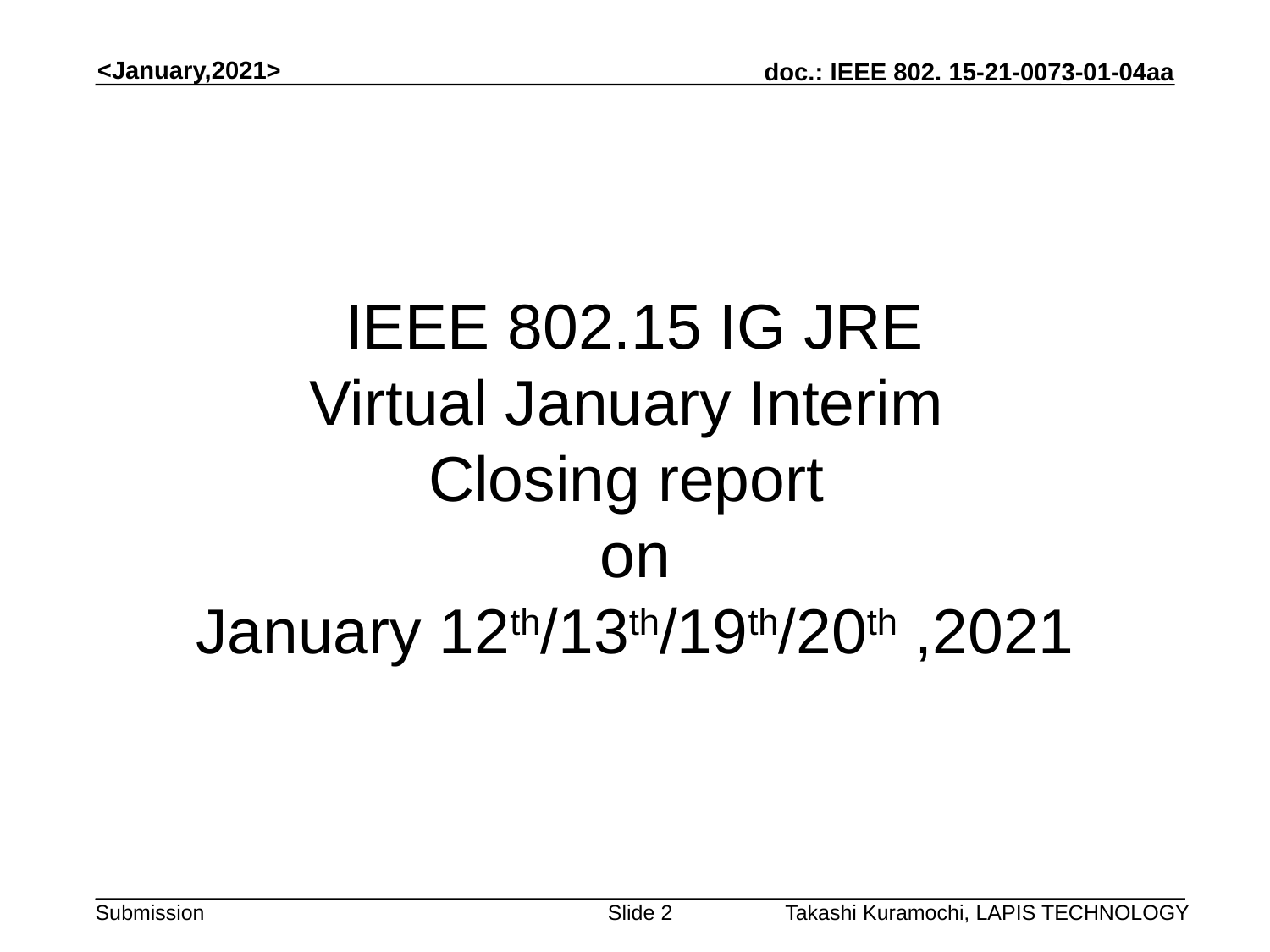

# IEEE 802.15 IG JRE Virtual January Interim Closing report on January 12th/13th/19th/20th ,2021
Slide 2
Takashi Kuramochi, LAPIS TECHNOLOGY